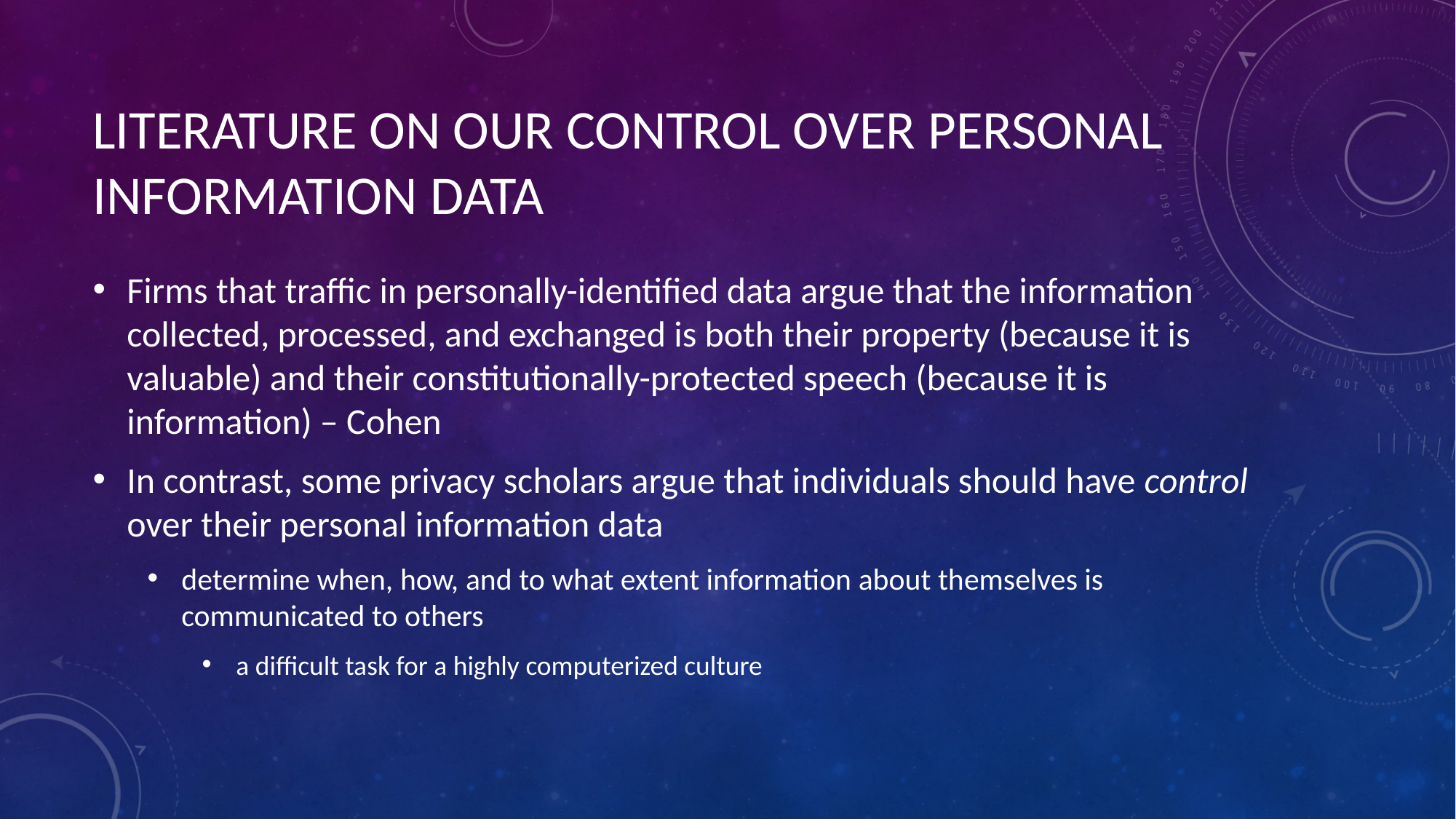

# Literature on our control over personal information data
Firms that traffic in personally-identified data argue that the information collected, processed, and exchanged is both their property (because it is valuable) and their constitutionally-protected speech (because it is information) – Cohen
In contrast, some privacy scholars argue that individuals should have control over their personal information data
determine when, how, and to what extent information about themselves is communicated to others
a difficult task for a highly computerized culture